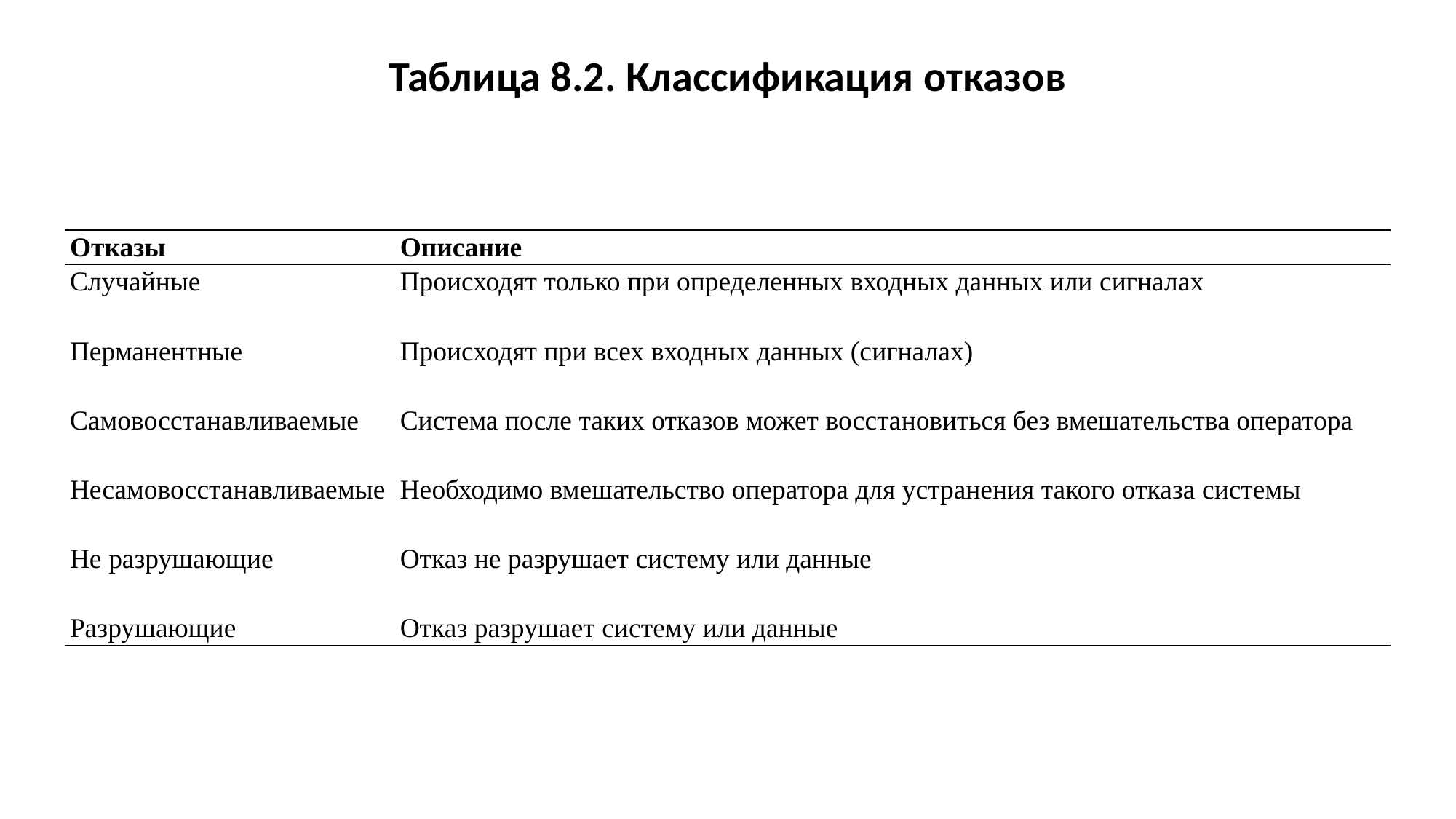

Таблица 8.2. Классификация отказов
| Отказы | Описание |
| --- | --- |
| Случайные | Происходят только при определенных входных данных или сигналах |
| Перманентные | Происходят при всех входных данных (сигналах) |
| Самовосстанавливаемые | Система после таких отказов может восстановиться без вмешательства оператора |
| Несамовосстанавливаемые | Необходимо вмешательство оператора для устранения такого отказа системы |
| Не разрушающие | Отказ не разрушает систему или данные |
| Разрушающие | Отказ разрушает систему или данные |